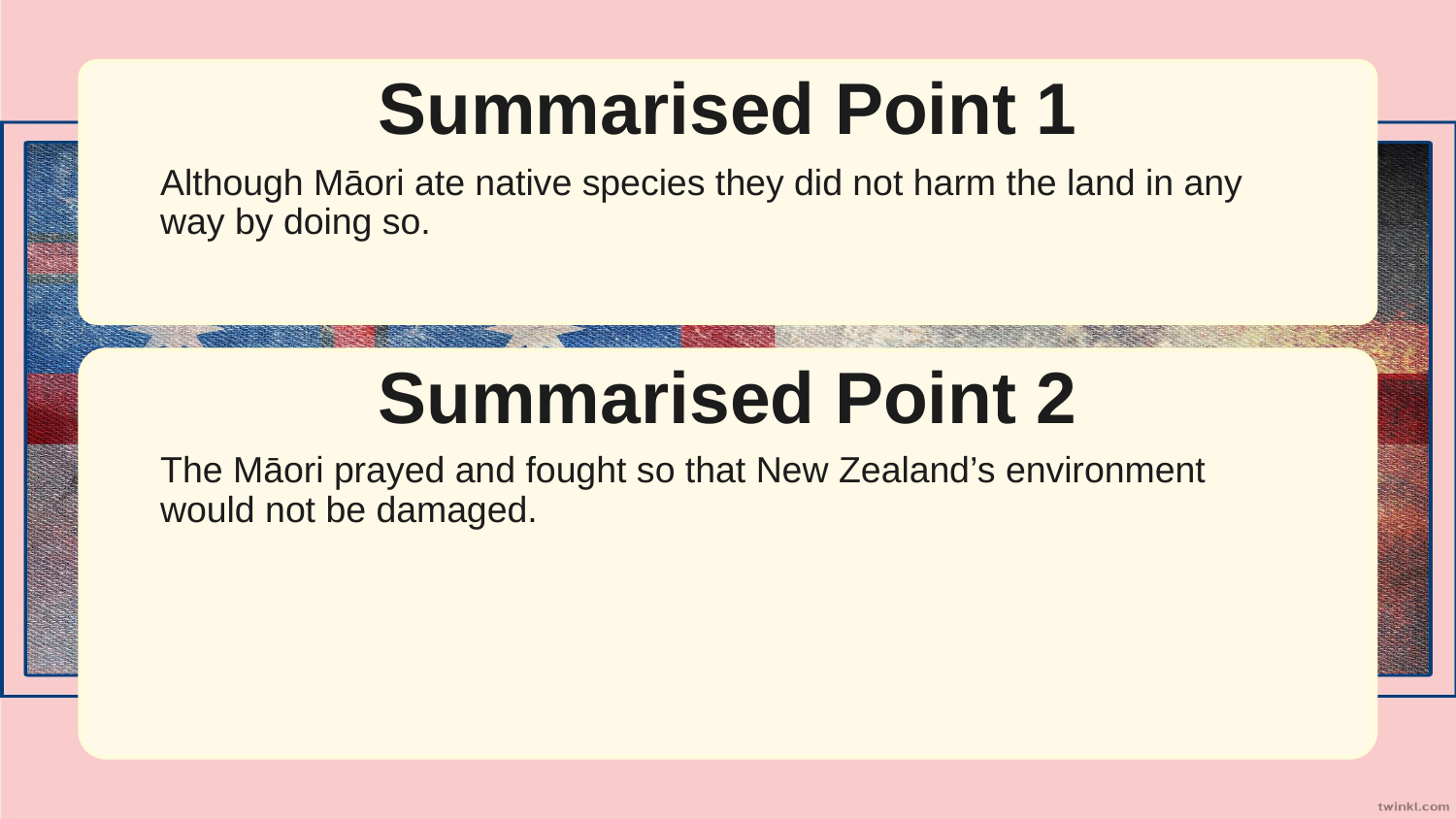

Summarised Point 1
Although Māori ate native species they did not harm the land in any way by doing so.
Summarised Point 2
The Māori prayed and fought so that New Zealand’s environment would not be damaged.